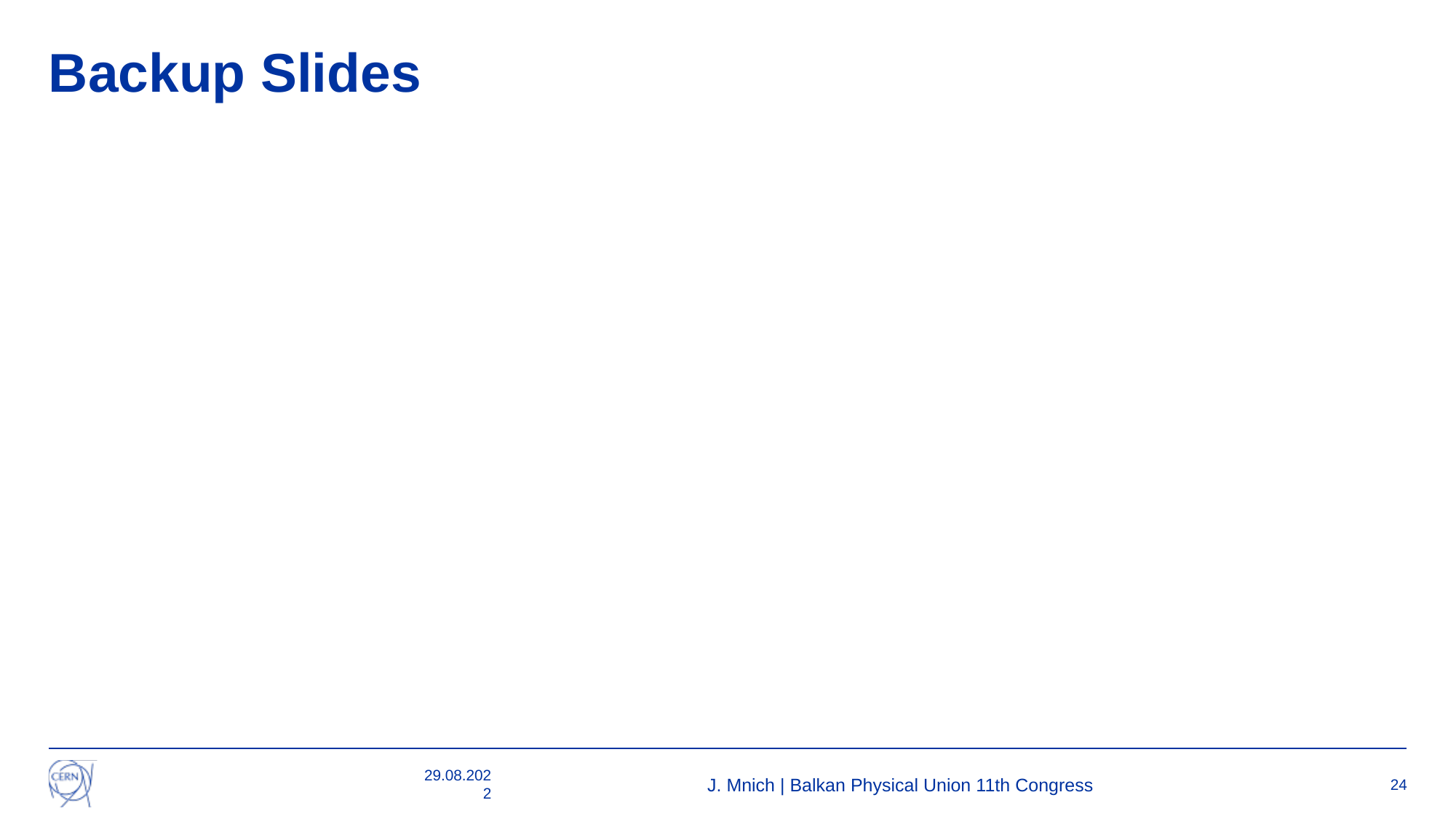

# Backup Slides

29.08.2022
J. Mnich | Balkan Physical Union 11th Congress
24